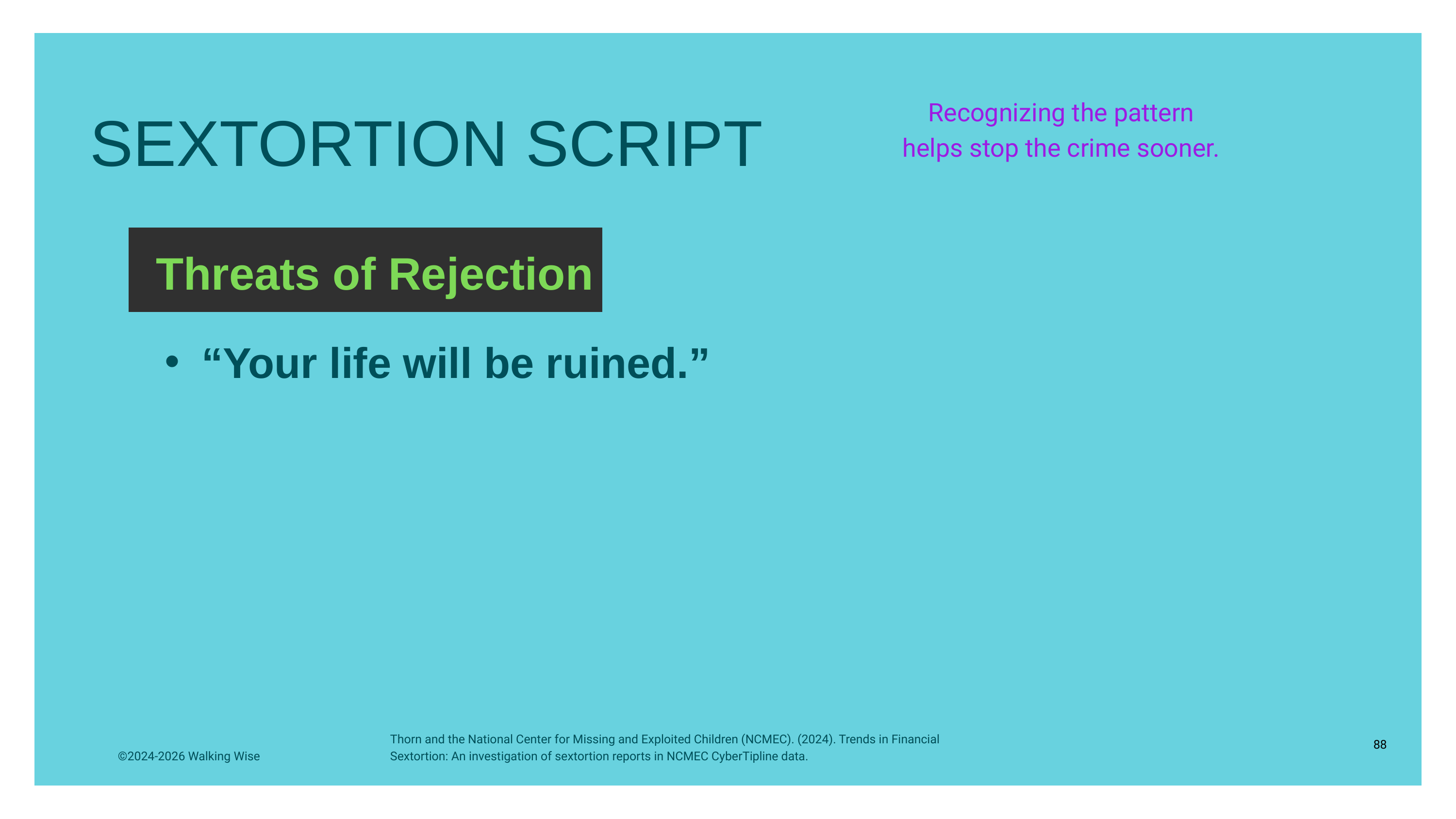

LESSON PLANS
SEXTORTION SCRIPT
Recognizing the pattern helps stop the crime sooner.

Threats of Rejection
“Your life will be ruined.”
Thorn and the National Center for Missing and Exploited Children (NCMEC). (2024). Trends in Financial Sextortion: An investigation of sextortion reports in NCMEC CyberTipline data.
88
©2024-2026 Walking Wise
3